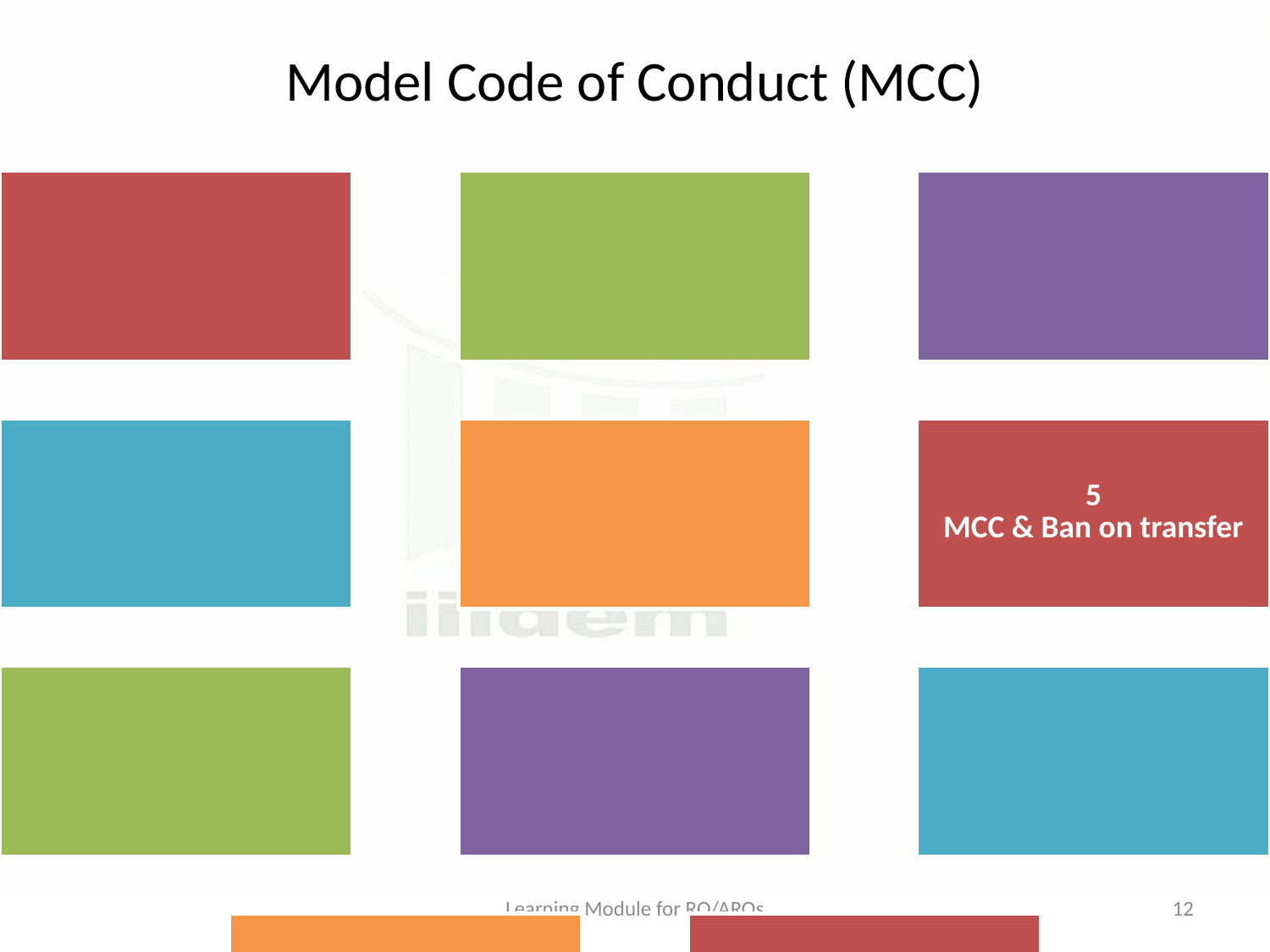

# Model Code of Conduct (MCC)
5
MCC & Ban on transfer
Learning Module for RO/AROs
12